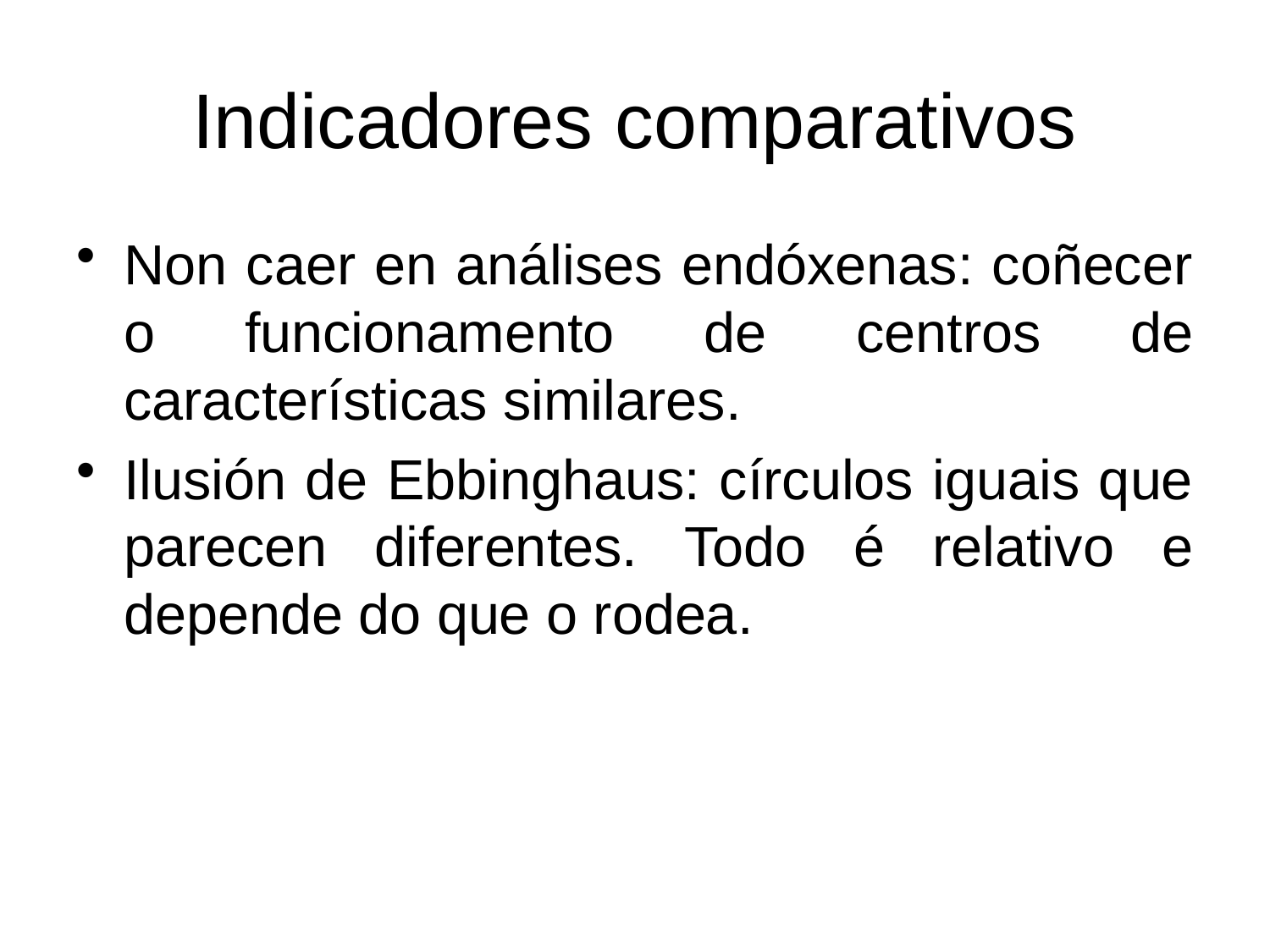

# Indicadores comparativos
Non caer en análises endóxenas: coñecer o funcionamento de centros de características similares.
Ilusión de Ebbinghaus: círculos iguais que parecen diferentes. Todo é relativo e depende do que o rodea.